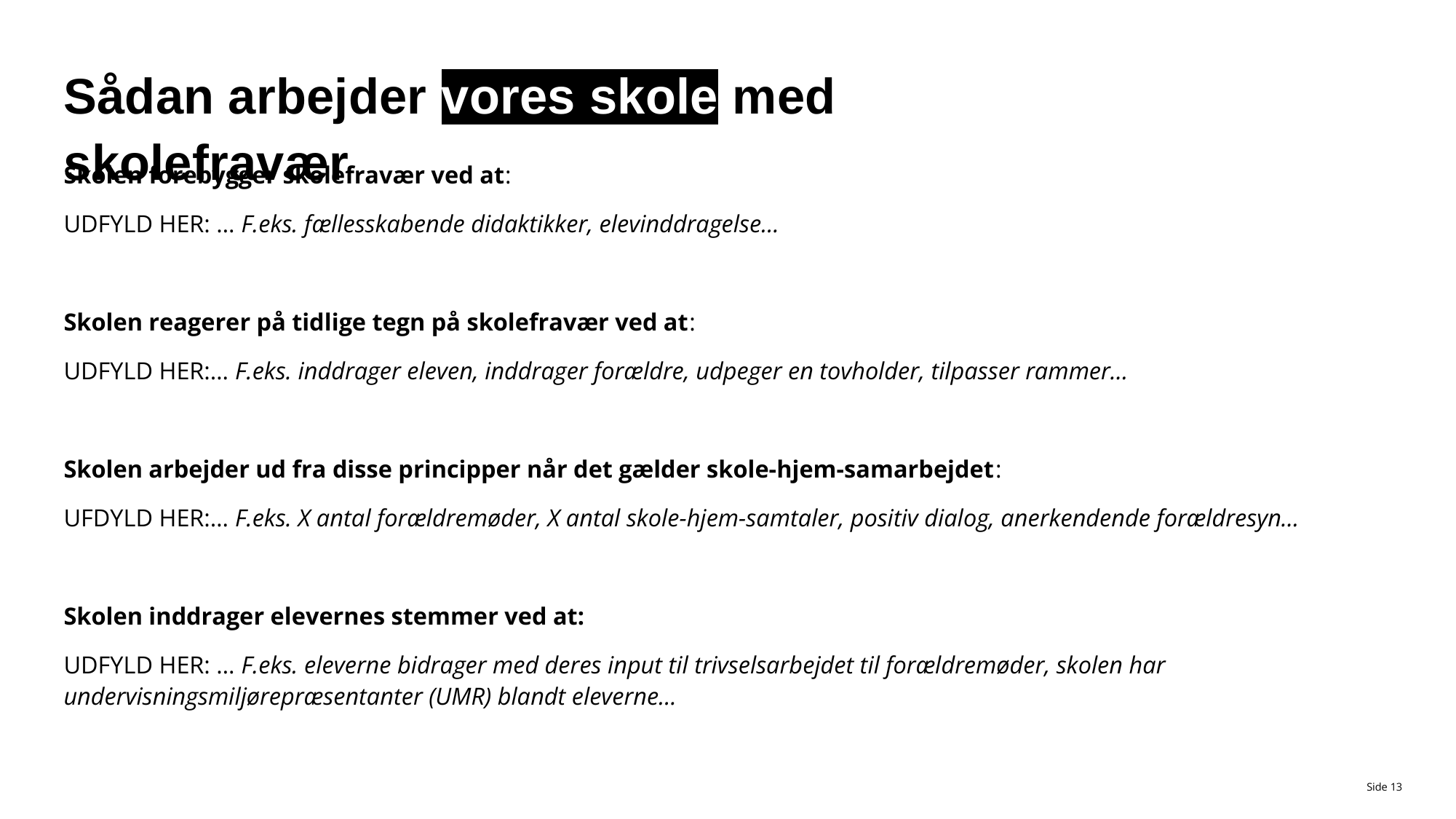

# Sådan arbejder vores skole med skolefravær
Skolen forebygger skolefravær ved at:
UDFYLD HER: … F.eks. fællesskabende didaktikker, elevinddragelse…

Skolen reagerer på tidlige tegn på skolefravær ved at:
UDFYLD HER:… F.eks. inddrager eleven, inddrager forældre, udpeger en tovholder, tilpasser rammer…

Skolen arbejder ud fra disse principper når det gælder skole-hjem-samarbejdet:
UFDYLD HER:… F.eks. X antal forældremøder, X antal skole-hjem-samtaler, positiv dialog, anerkendende forældresyn…

Skolen inddrager elevernes stemmer ved at:
UDFYLD HER: … F.eks. eleverne bidrager med deres input til trivselsarbejdet til forældremøder, skolen har undervisningsmiljørepræsentanter (UMR) blandt eleverne…
Side 13